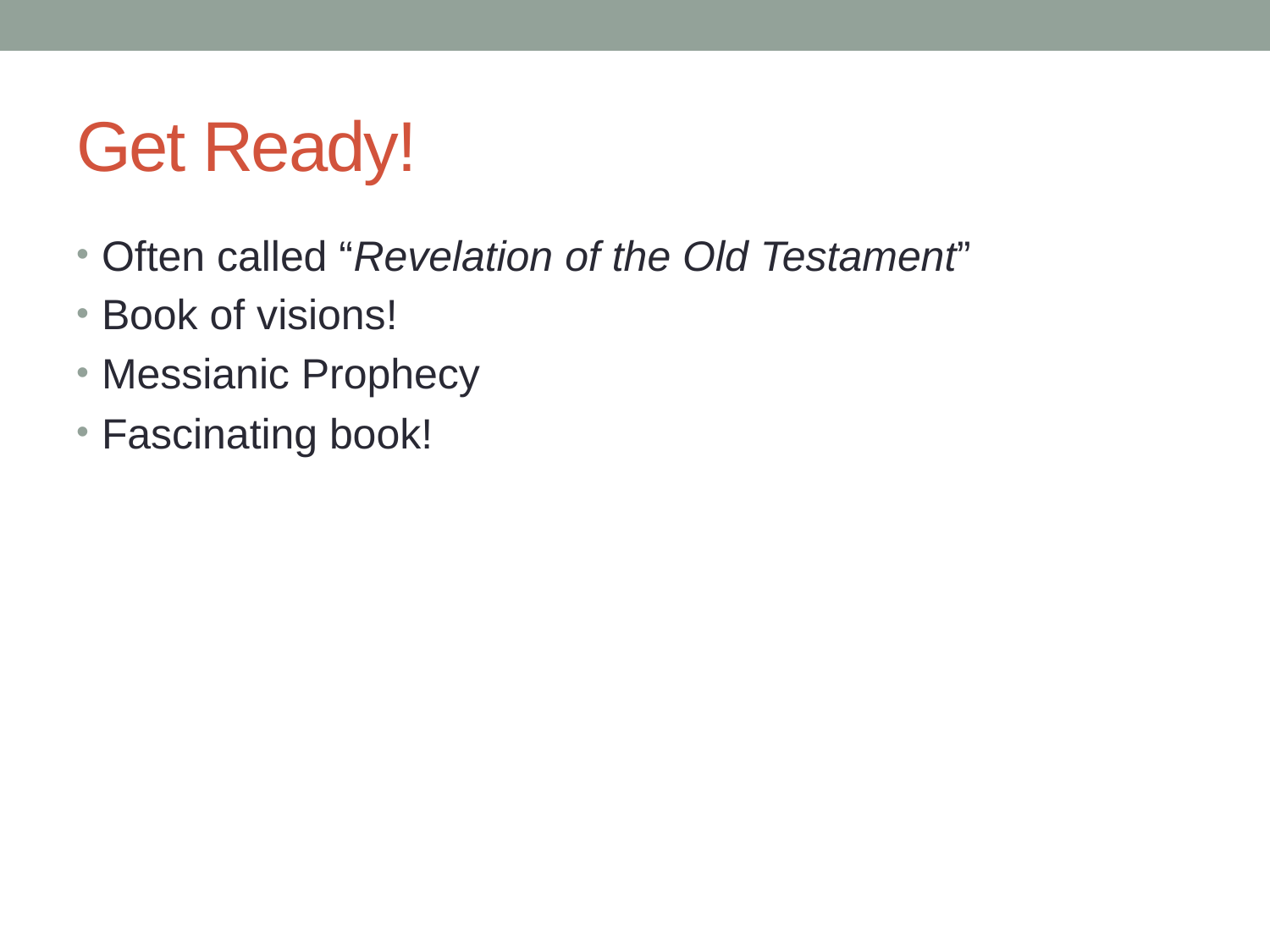

# Get Ready!
Often called “Revelation of the Old Testament”
Book of visions!
Messianic Prophecy
Fascinating book!